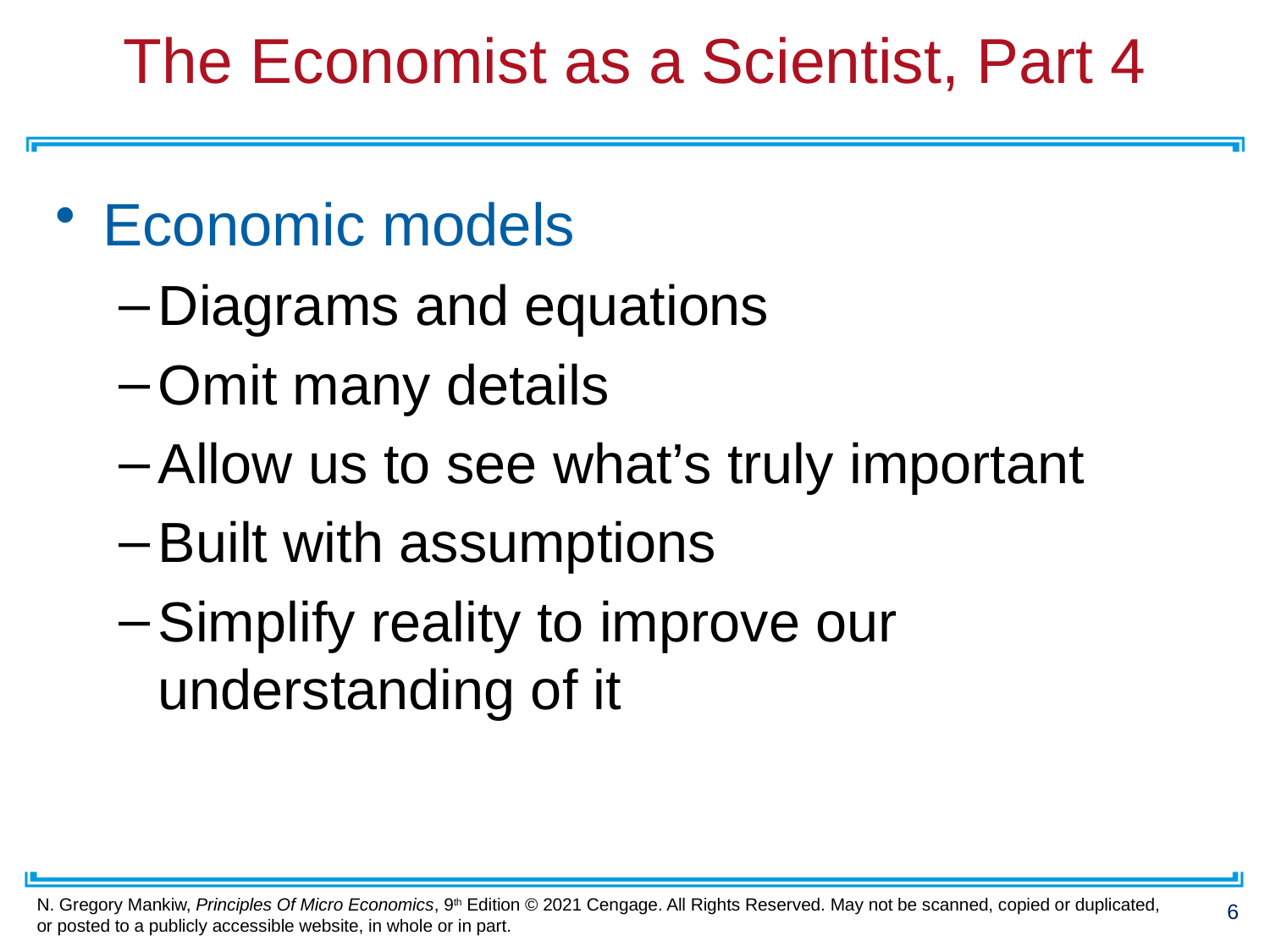

# The Economist as a Scientist, Part 4
Economic models
Diagrams and equations
Omit many details
Allow us to see what’s truly important
Built with assumptions
Simplify reality to improve our understanding of it
6